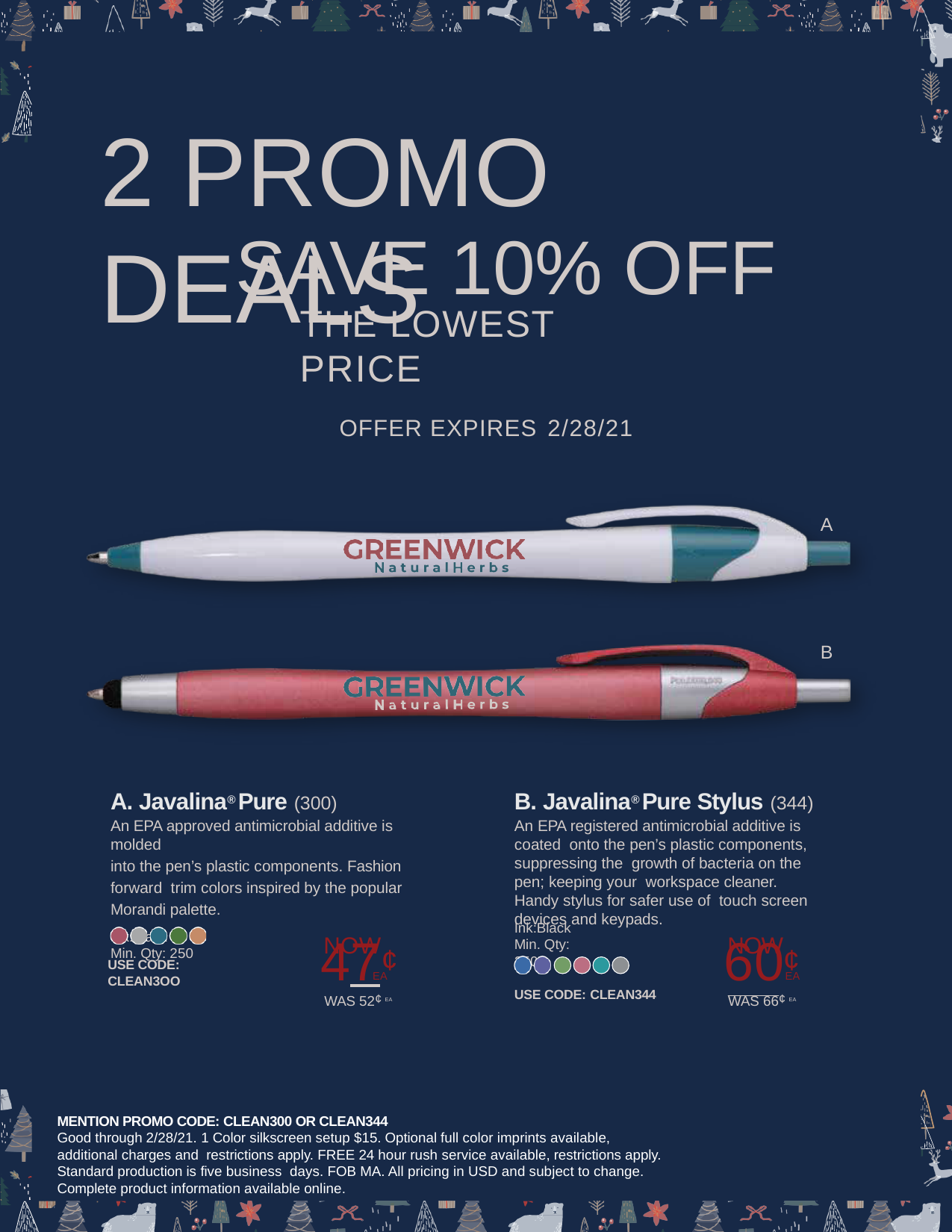

# 2 PROMO DEALS
SAVE 10% OFF
THE LOWEST PRICE
OFFER EXPIRES 2/28/21

A

B
A. Javalina® Pure (300)
An EPA approved antimicrobial additive is molded
into the pen’s plastic components. Fashion forward  trim colors inspired by the popular Morandi palette.
Ink:Black
Min. Qty: 250
B. Javalina® Pure Stylus (344)
An EPA registered antimicrobial additive is coated  onto the pen’s plastic components, suppressing the  growth of bacteria on the pen; keeping your  workspace cleaner. Handy stylus for safer use of  touch screen devices and keypads.
NOW¢
NOW¢
Ink:Black
Min. Qty: 250
47
60

USE CODE: CLEAN3OO

EA
EA
WAS 52¢ EA
WAS 66¢ EA
USE CODE: CLEAN344

MENTION PROMO CODE: CLEAN300 OR CLEAN344
Good through 2/28/21. 1 Color silkscreen setup $15. Optional full color imprints available, additional charges and  restrictions apply. FREE 24 hour rush service available, restrictions apply. Standard production is five business  days. FOB MA. All pricing in USD and subject to change. Complete product information available online.